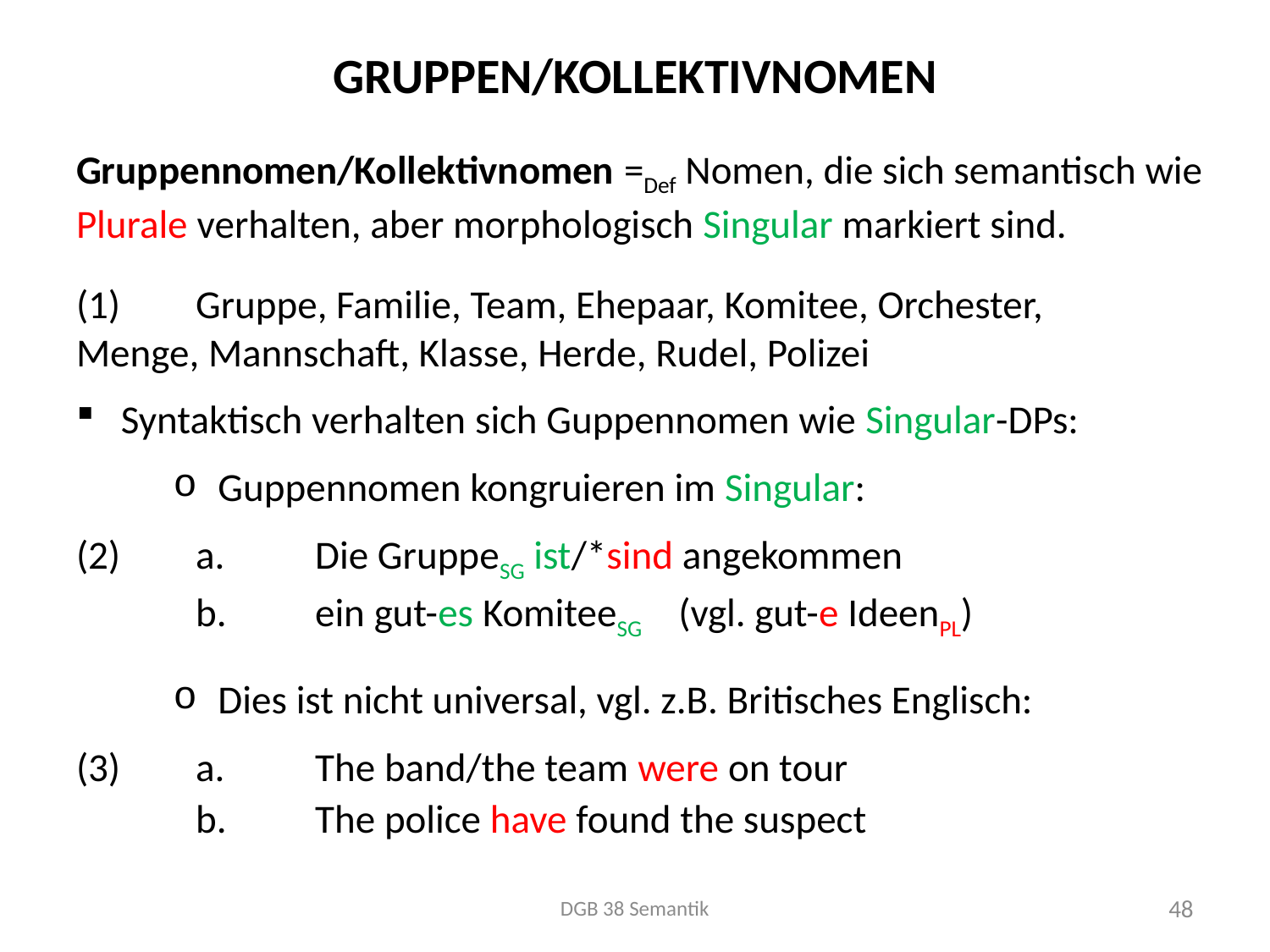

# Gruppen/Kollektivnomen
Gruppennomen/Kollektivnomen =Def Nomen, die sich semantisch wie Plurale verhalten, aber morphologisch Singular markiert sind.
(1)		Gruppe, Familie, Team, Ehepaar, Komitee, Orchester, 			Menge, Mannschaft, Klasse, Herde, Rudel, Polizei
Syntaktisch verhalten sich Guppennomen wie Singular-DPs:
Guppennomen kongruieren im Singular:
(2) 		a.	Die GruppeSG ist/*sind angekommen
		b.	ein gut-es KomiteeSG    (vgl. gut-e IdeenPL)
Dies ist nicht universal, vgl. z.B. Britisches Englisch:
(3)		a.	The band/the team were on tour
		b.	The police have found the suspect

DGB 38 Semantik
48